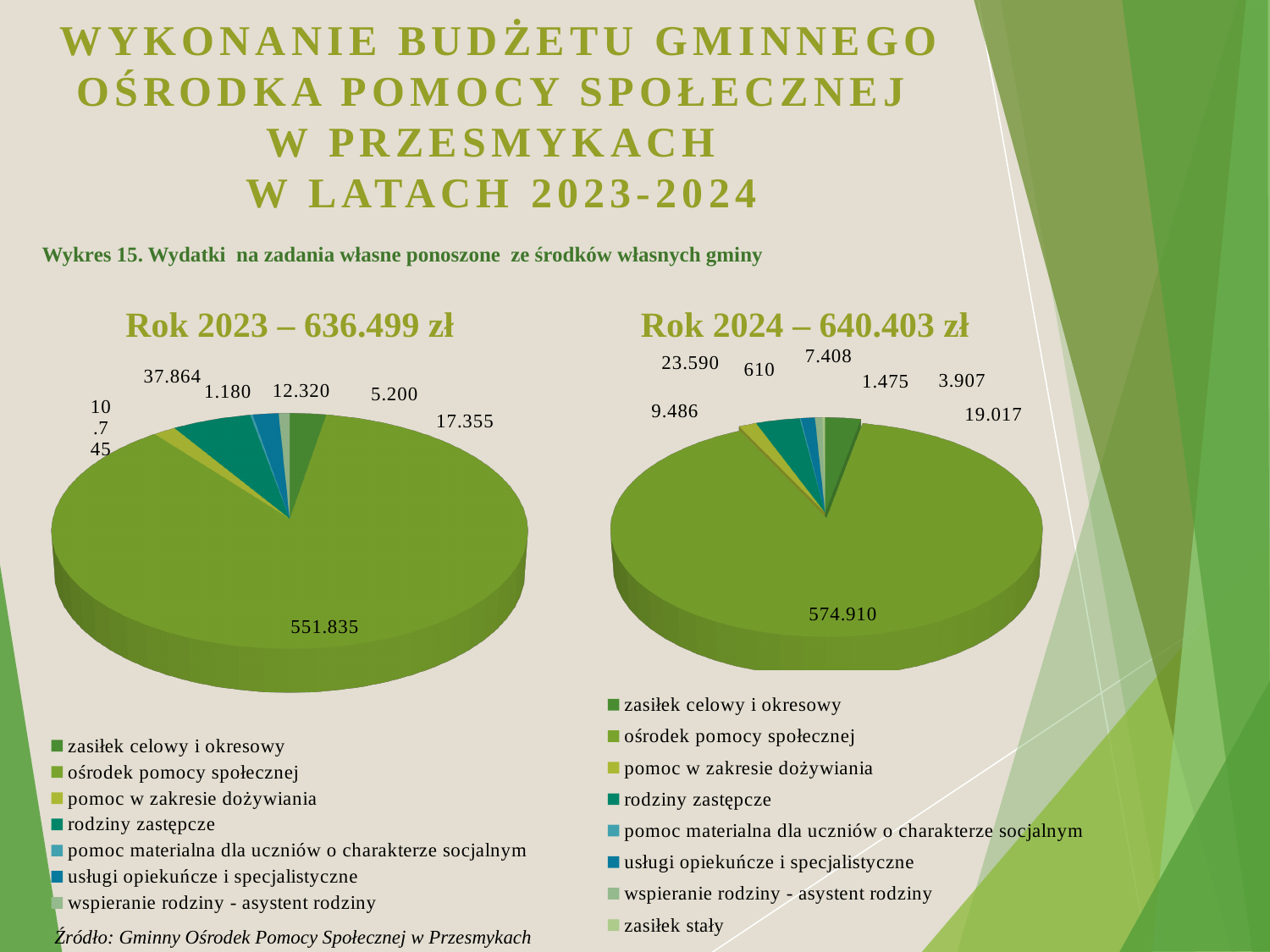

# WYKONANIE BUDŻETU GMINNEGO OŚRODKA POMOCY SPOŁECZNEJ W PRZESMYKACH W LATACH 2023-2024
Wykres 15. Wydatki  na zadania własne ponoszone  ze środków własnych gminy
Rok 2023 – 636.499 zł

Rok 2024 – 640.403 zł

[unsupported chart]

[unsupported chart]

Źródło: Gminny Ośrodek Pomocy Społecznej w Przesmykach